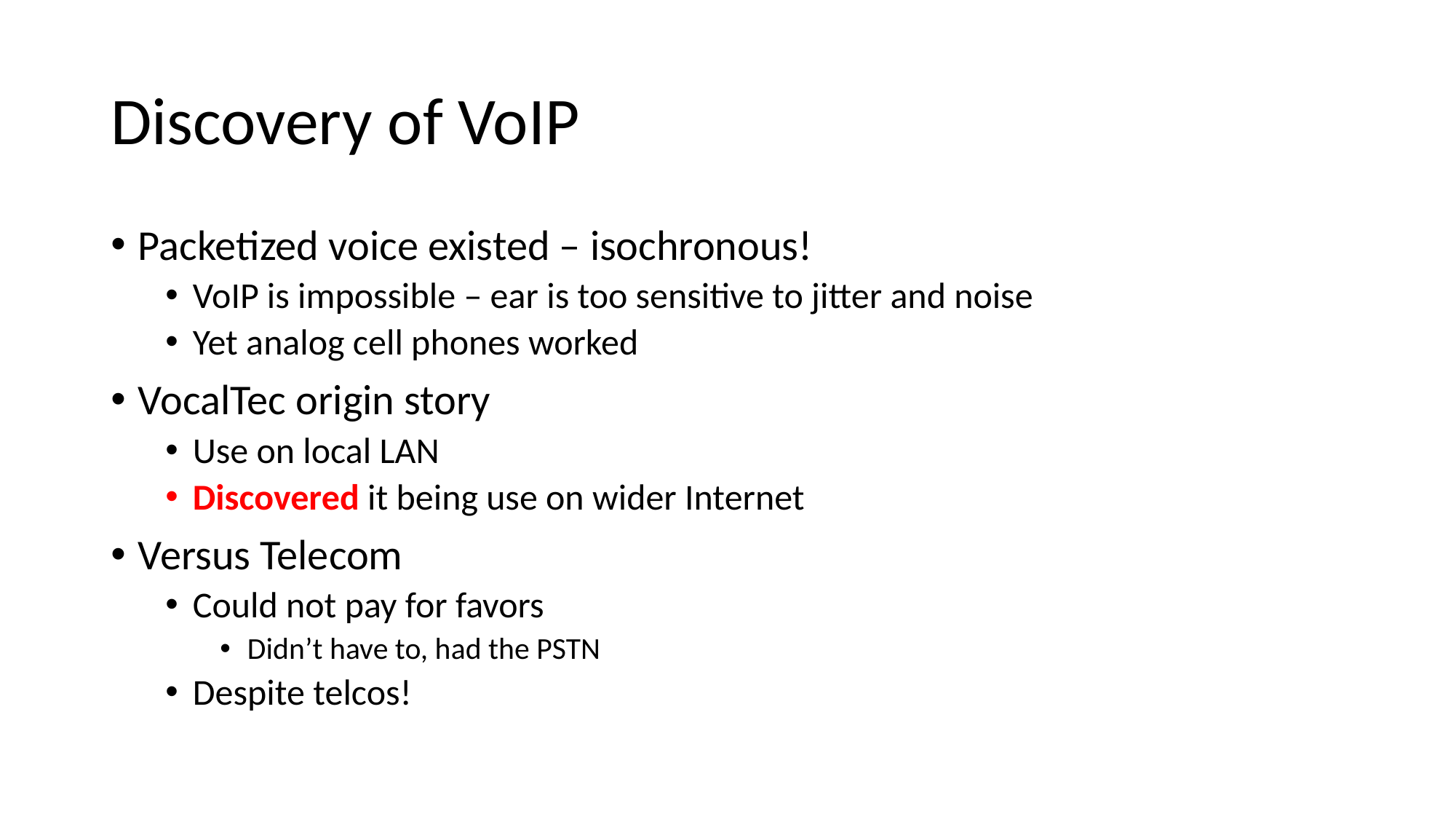

# Discovery of VoIP
Packetized voice existed – isochronous!
VoIP is impossible – ear is too sensitive to jitter and noise
Yet analog cell phones worked
VocalTec origin story
Use on local LAN
Discovered it being use on wider Internet
Versus Telecom
Could not pay for favors
Didn’t have to, had the PSTN
Despite telcos!